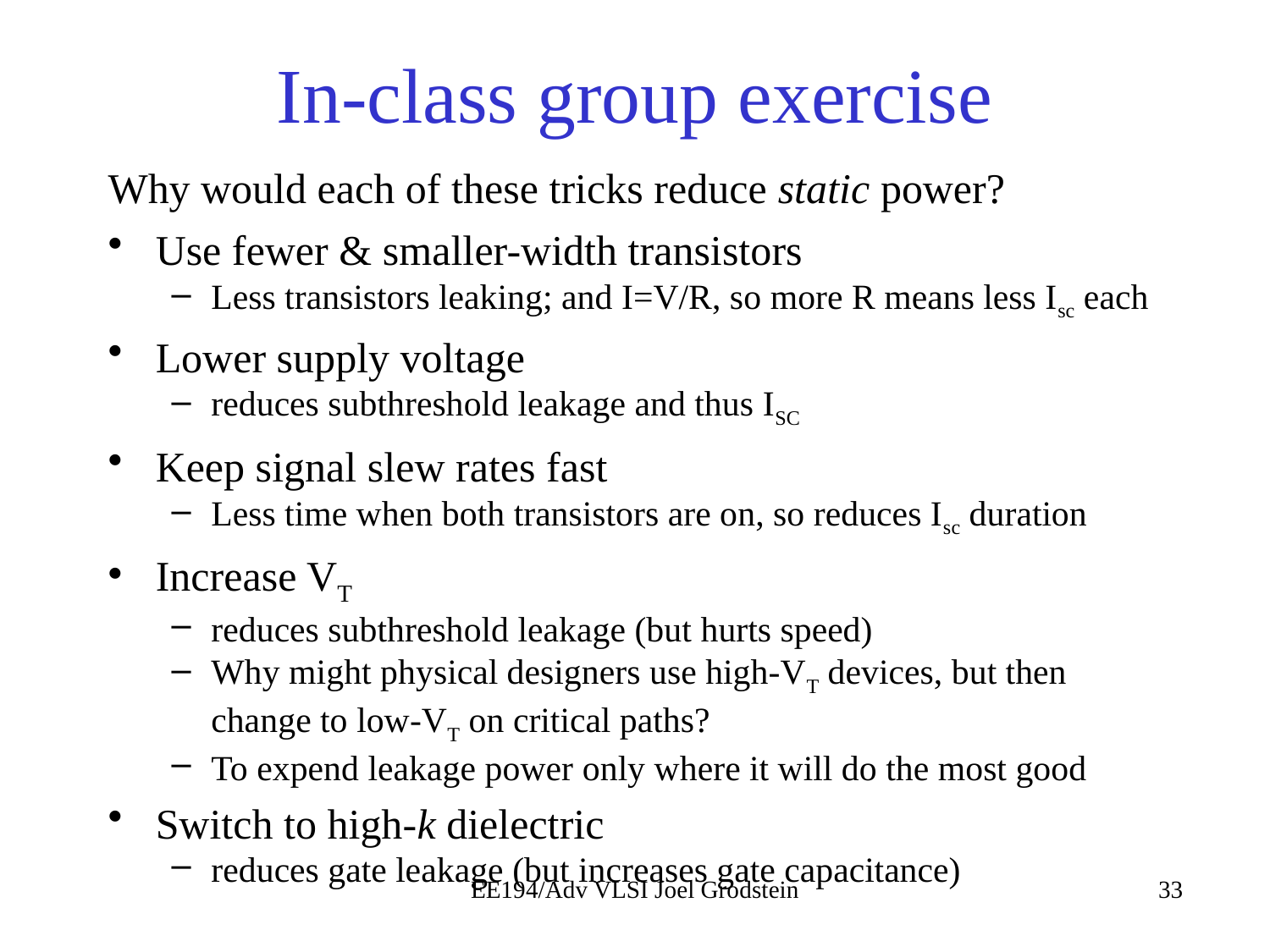

# In-class group exercise
Why would each of these tricks reduce static power?
Use fewer & smaller-width transistors
Less transistors leaking; and I=V/R, so more R means less Isc each
Lower supply voltage
reduces subthreshold leakage and thus ISC
Keep signal slew rates fast
Less time when both transistors are on, so reduces Isc duration
Increase VT
reduces subthreshold leakage (but hurts speed)
Why might physical designers use high-VT devices, but then change to low-VT on critical paths?
To expend leakage power only where it will do the most good
Switch to high-k dielectric
reduces gate leakage (but increases gate capacitance)
EE194/Adv VLSI Joel Grodstein